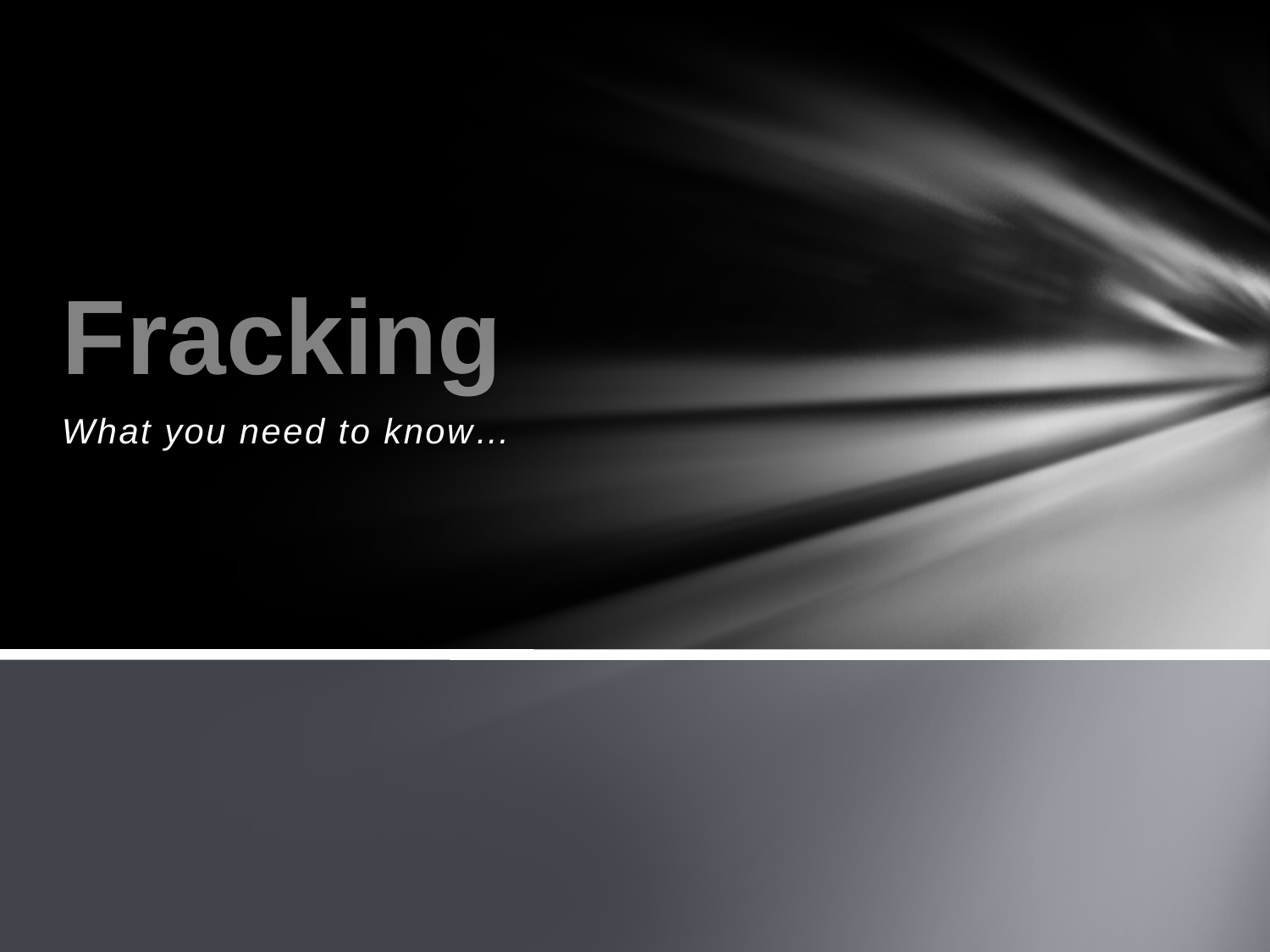

# Fracking
What you need to know…